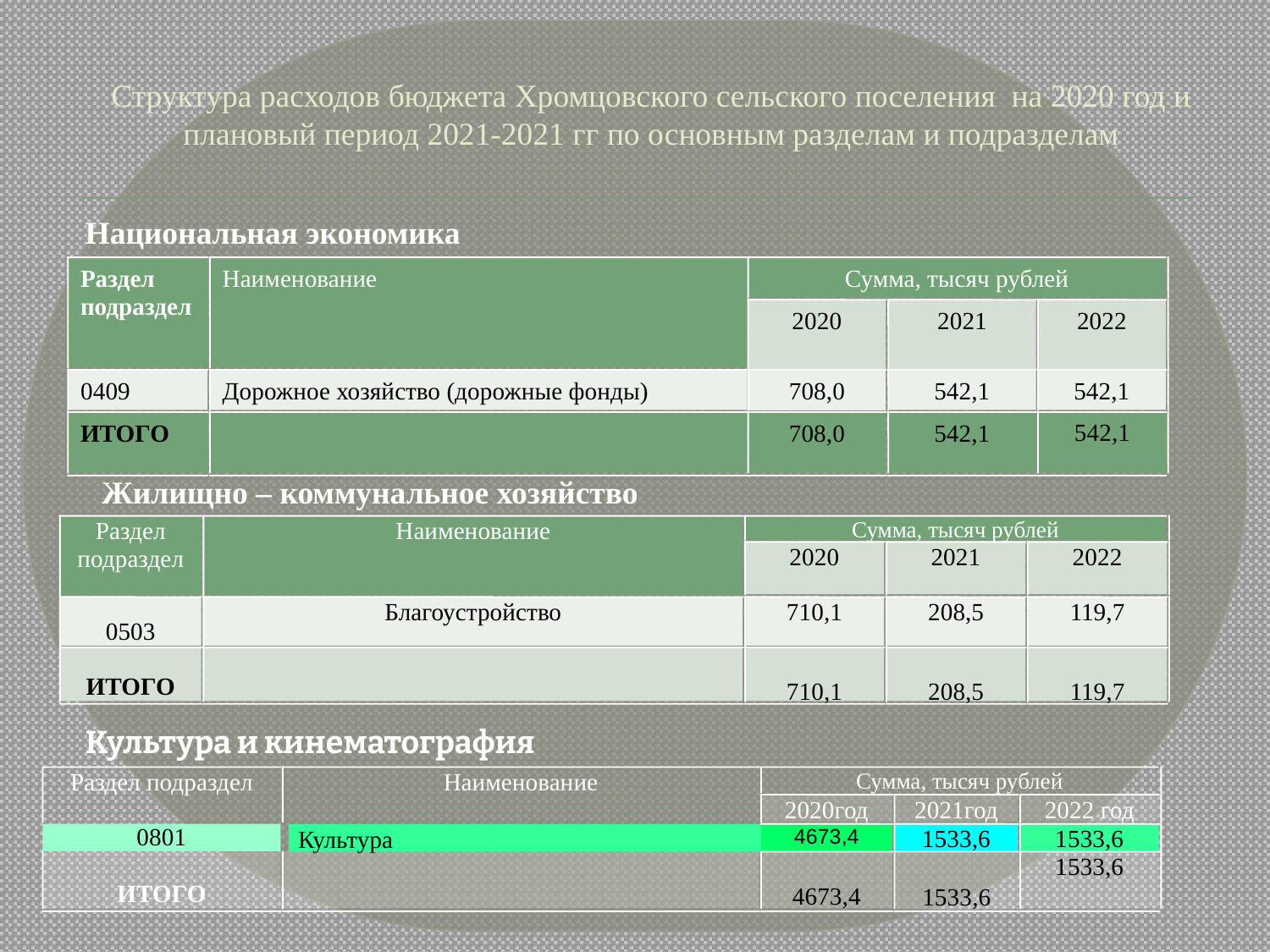

# Структура расходов бюджета Хромцовского сельского поселения  на 2020 год и плановый период 2021-2021 гг по основным разделам и подразделам
Национальная экономика
Раздел подраздел

Наименование

Сумма, тысяч рублей

2020

2021

2022

0409

Дорожное хозяйство (дорожные фонды)

542,1

542,1

708,0
542,1
ИТОГО

708,0

542,1

Жилищно – коммунальное хозяйство
Раздел подраздел

Наименование

Сумма, тысяч рублей

2020

2021

2022

0503

Благоустройство

710,1

208,5

119,7

ИТОГО

710,1

208,5

119,7

Культура и кинематография
Раздел подраздел

Наименование

Сумма, тысяч рублей

2020год

2021год

2022 год

0801
4673,4

1533,6

1533,6

Культура
ИТОГО

4673,4

1533,6

1533,6